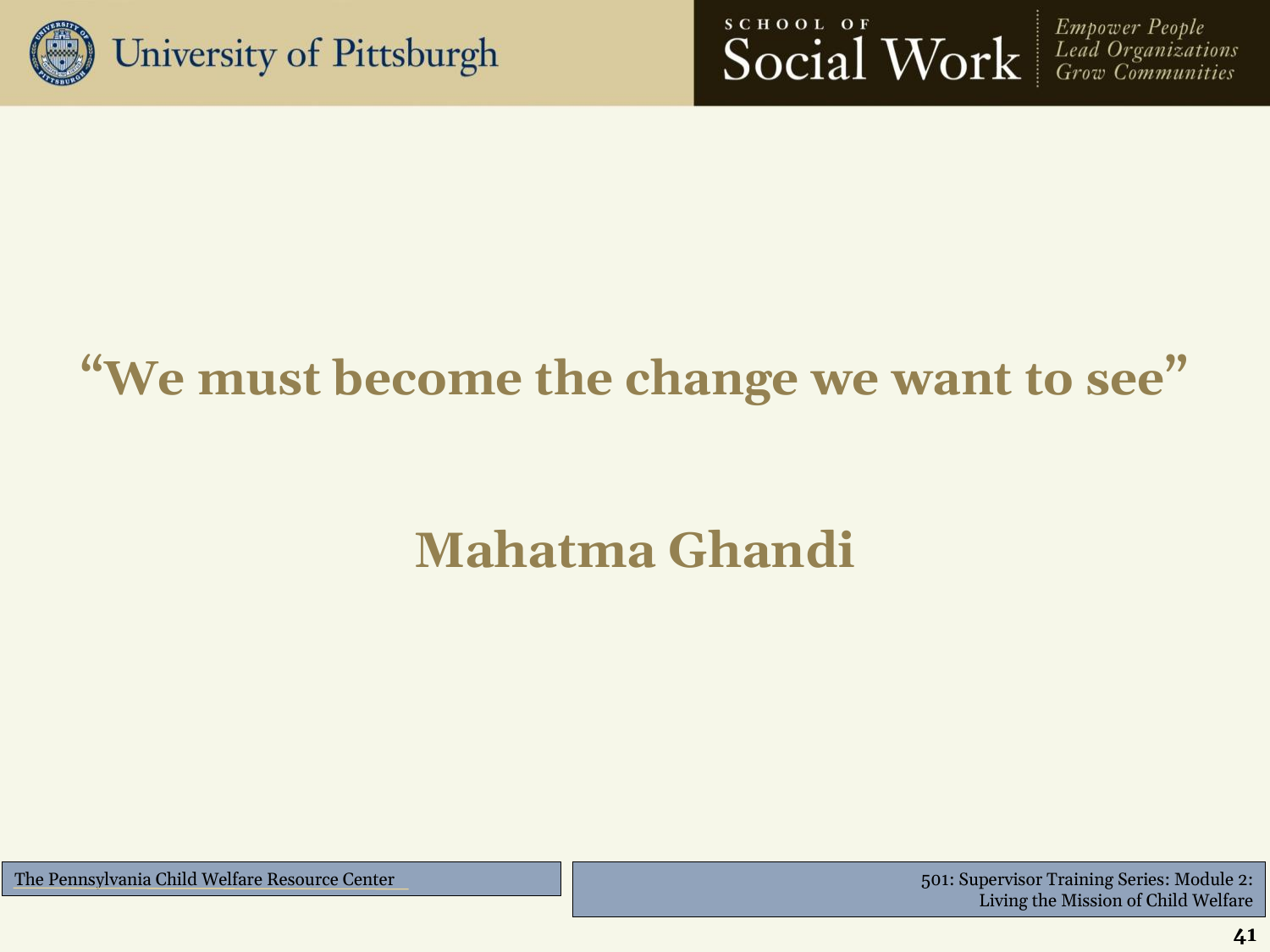

# “We must become the change we want to see” Mahatma Ghandi
41